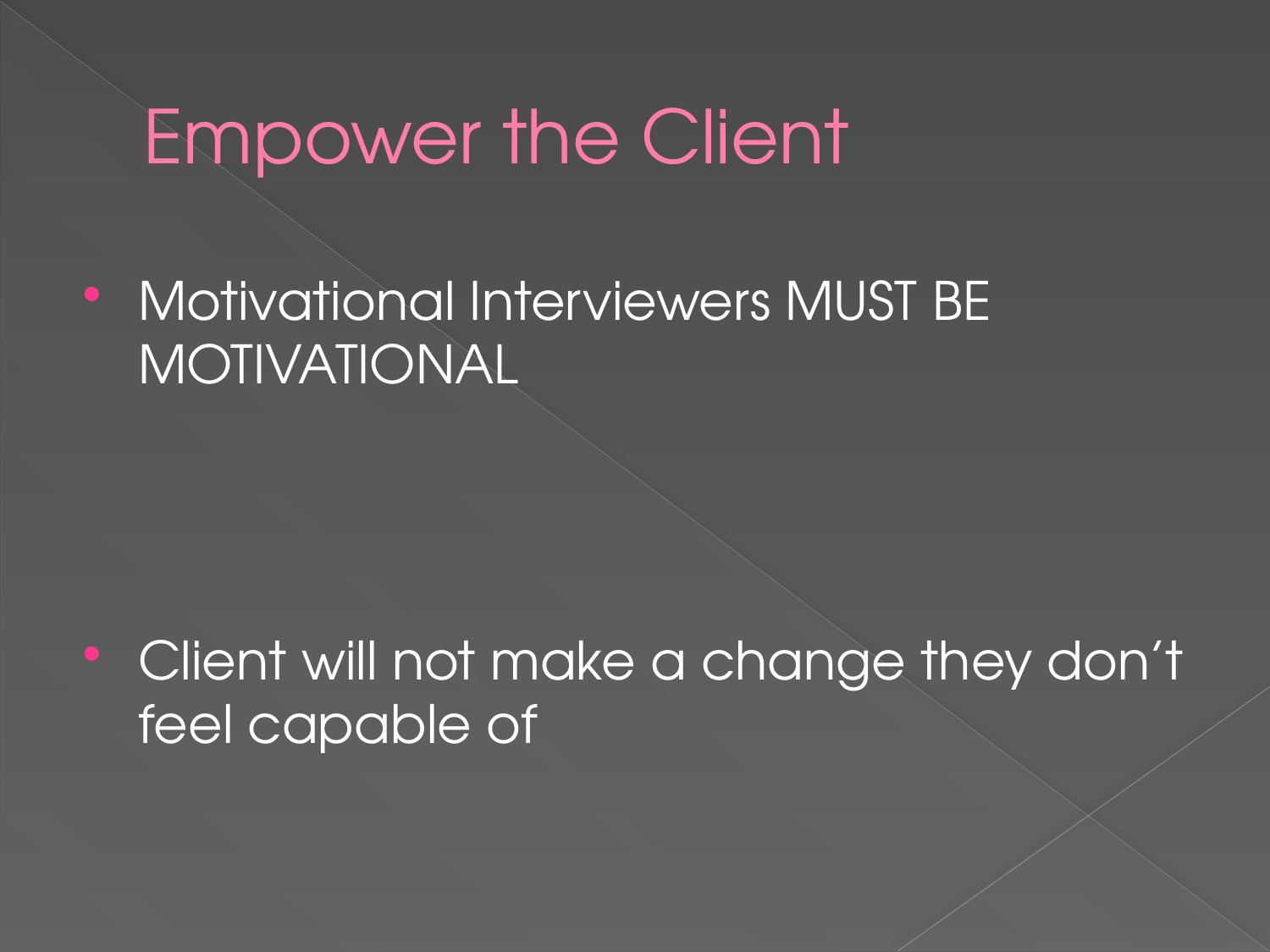

# Empower the Client
Motivational Interviewers MUST BE MOTIVATIONAL

Client will not make a change they don’t feel capable of